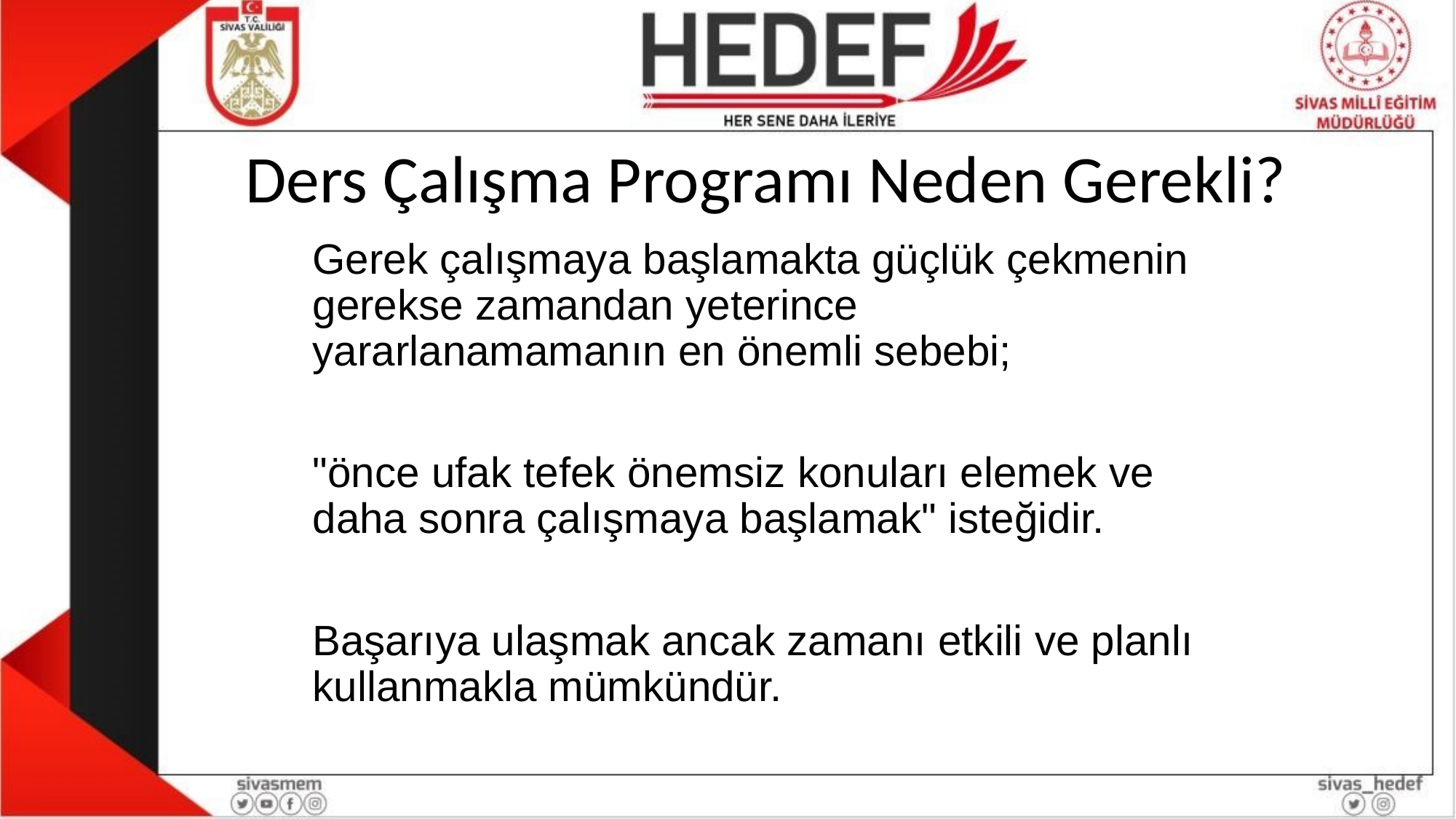

# Ders Çalışma Programı Neden Gerekli?
Gerek çalışmaya başlamakta güçlük çekmenin gerekse zamandan yeterince yararlanamamanın en önemli sebebi;

"önce ufak tefek önemsiz konuları elemek ve daha sonra çalışmaya başlamak" isteğidir.

Başarıya ulaşmak ancak zamanı etkili ve planlı kullanmakla mümkündür.